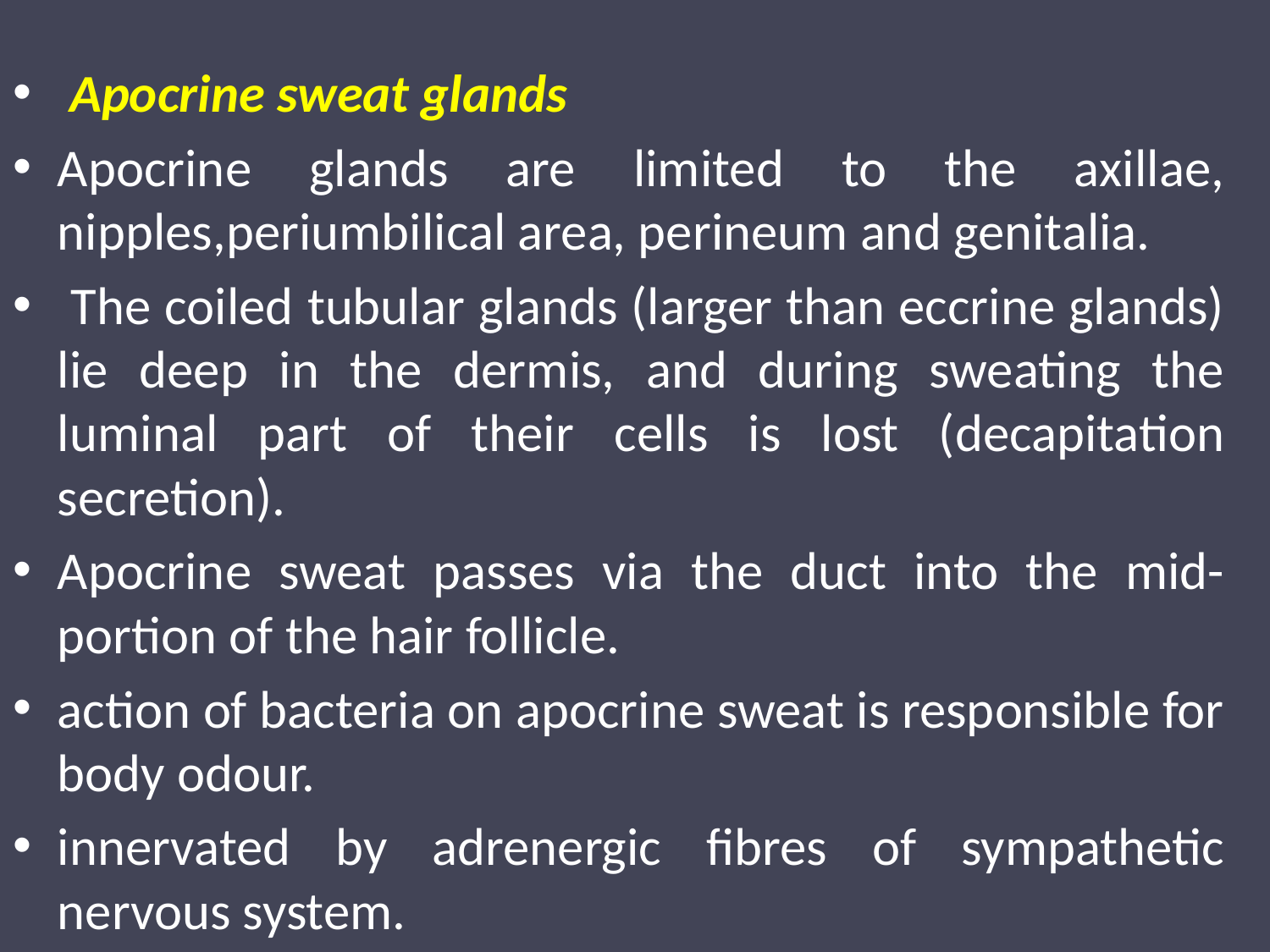

Apocrine sweat glands
Apocrine glands are limited to the axillae, nipples,periumbilical area, perineum and genitalia.
 The coiled tubular glands (larger than eccrine glands) lie deep in the dermis, and during sweating the luminal part of their cells is lost (decapitation secretion).
Apocrine sweat passes via the duct into the mid-portion of the hair follicle.
action of bacteria on apocrine sweat is responsible for body odour.
innervated by adrenergic fibres of sympathetic nervous system.